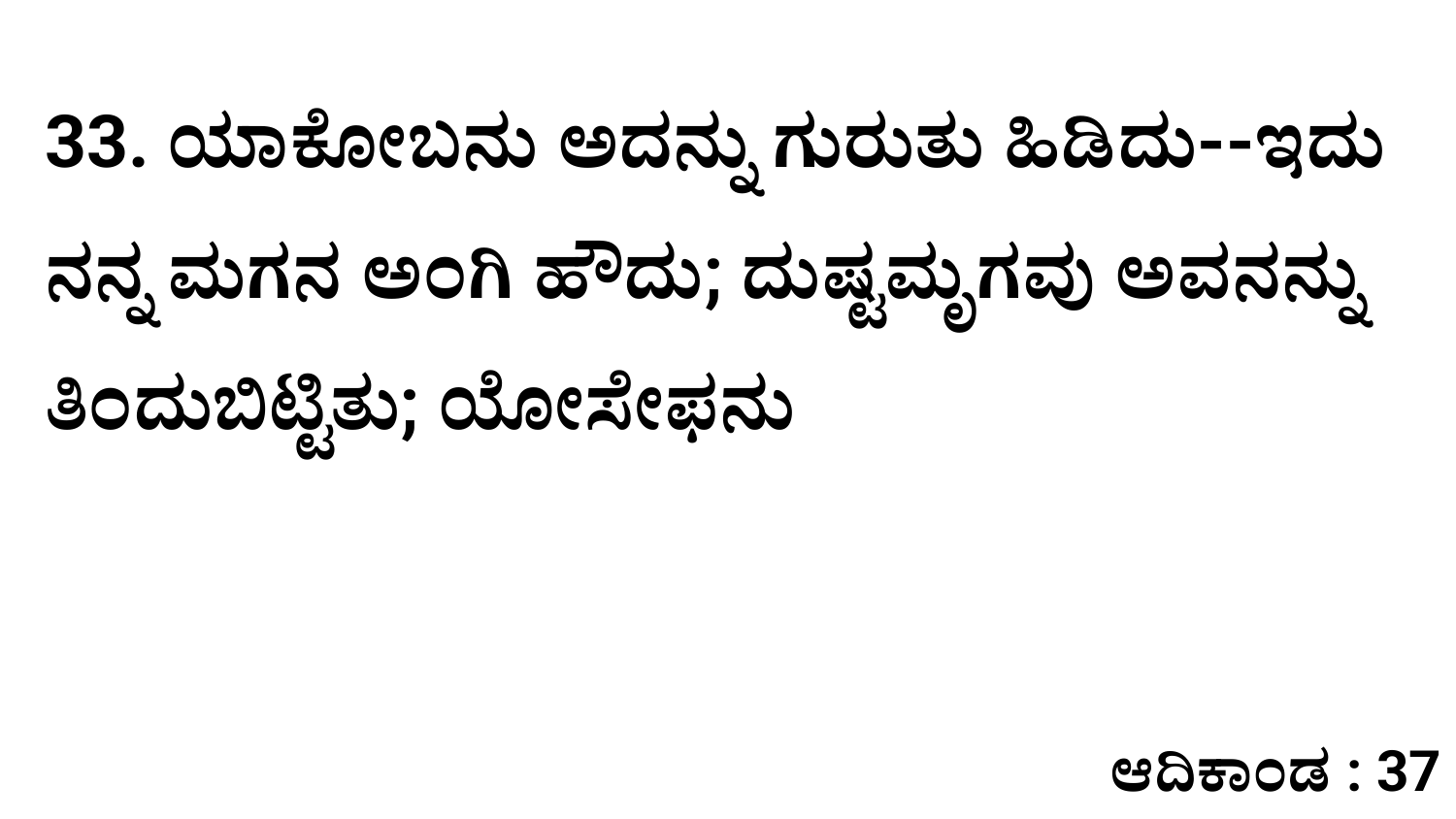

33. ಯಾಕೋಬನು ಅದನ್ನು ಗುರುತು ಹಿಡಿದು--ಇದು ನನ್ನ ಮಗನ ಅಂಗಿ ಹೌದು; ದುಷ್ಟಮೃಗವು ಅವನನ್ನು ತಿಂದುಬಿಟ್ಟಿತು; ಯೋಸೇಫನು
ಆದಿಕಾಂಡ : 37